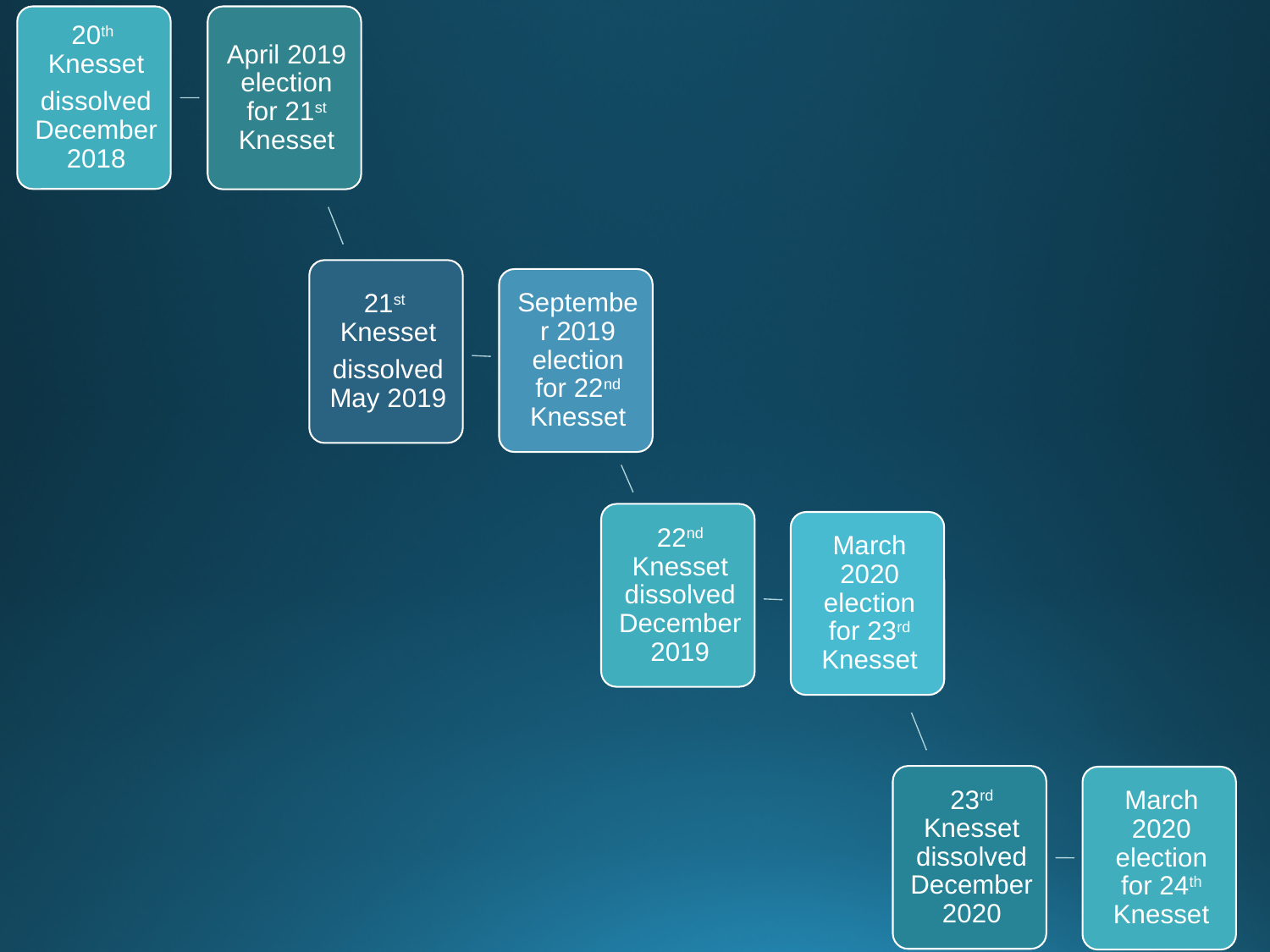

20th  Knesset
dissolved December 2018

April 2019 election for 21st Knesset

21st  Knesset
dissolved May 2019

September 2019 election for 22nd Knesset

22nd Knesset dissolved December 2019

March 2020 election for 23rd Knesset

23rd Knesset dissolved December 2020

March 2020 election for 24th Knesset